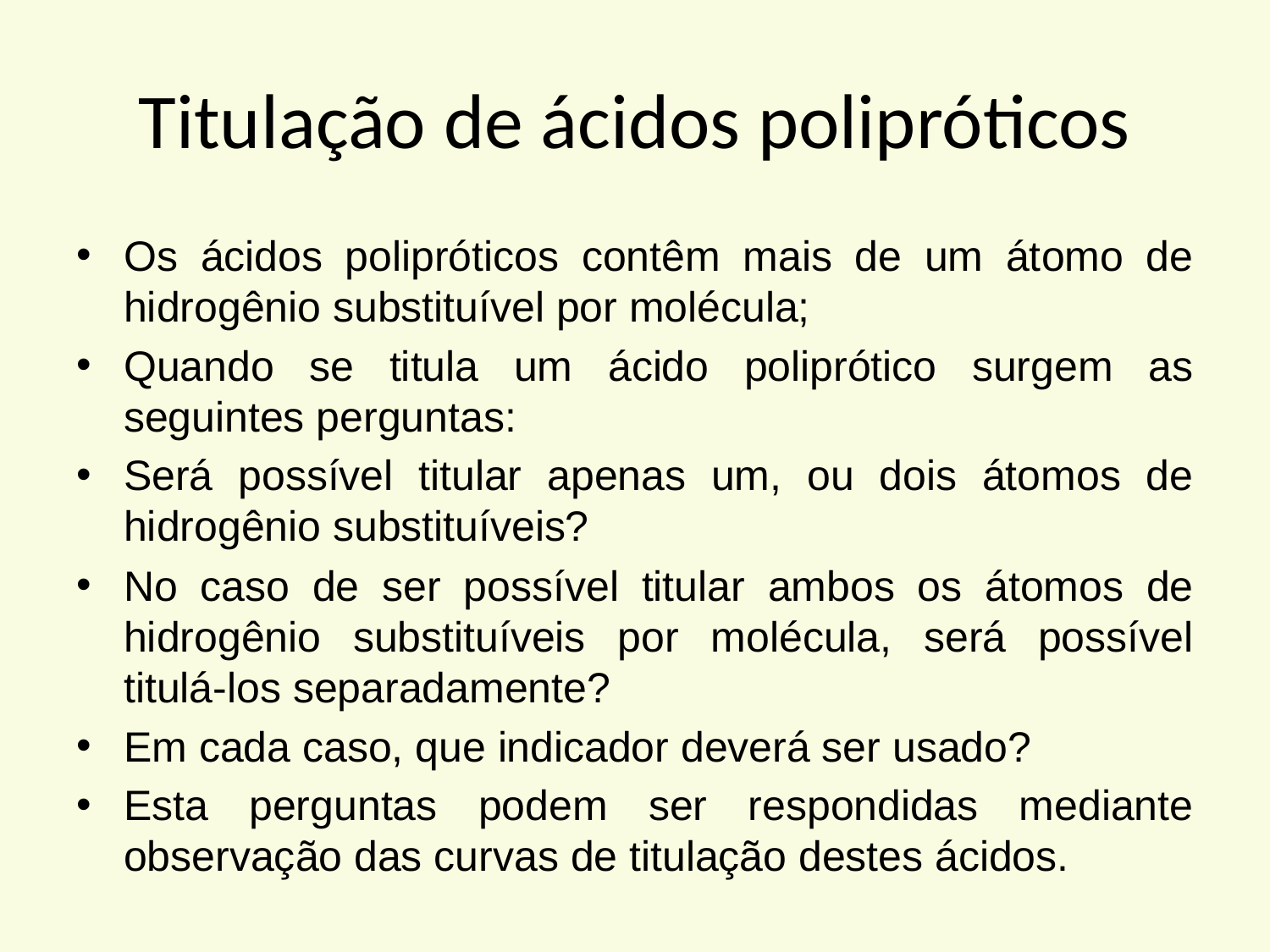

# Titulação de ácidos polipróticos
Os ácidos polipróticos contêm mais de um átomo de hidrogênio substituível por molécula;
Quando se titula um ácido poliprótico surgem as seguintes perguntas:
Será possível titular apenas um, ou dois átomos de hidrogênio substituíveis?
No caso de ser possível titular ambos os átomos de hidrogênio substituíveis por molécula, será possível titulá-los separadamente?
Em cada caso, que indicador deverá ser usado?
Esta perguntas podem ser respondidas mediante observação das curvas de titulação destes ácidos.